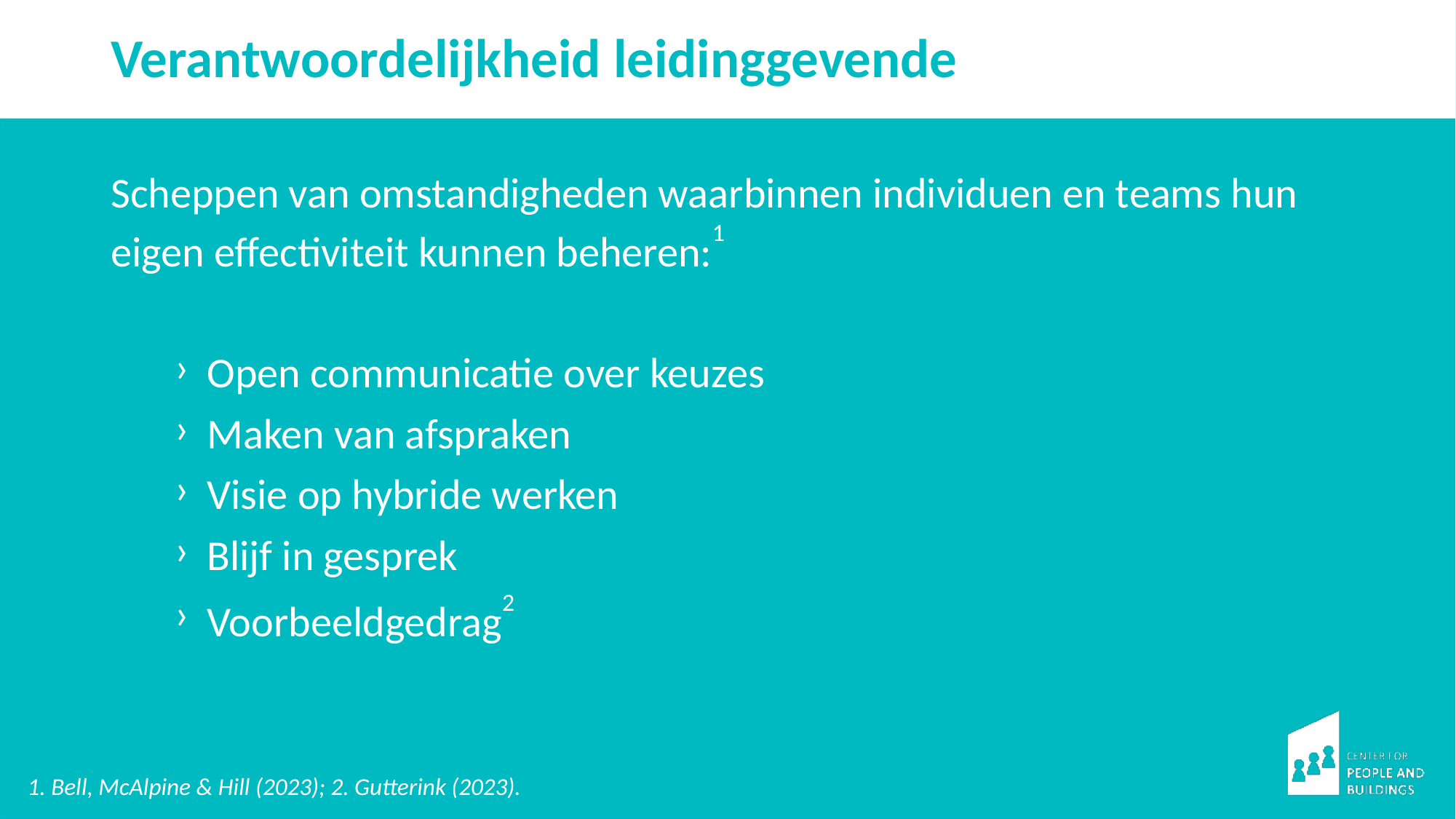

# Verantwoordelijkheid leidinggevende
Scheppen van omstandigheden waarbinnen individuen en teams hun eigen effectiviteit kunnen beheren:1

Open communicatie over keuzes
Maken van afspraken
Visie op hybride werken
Blijf in gesprek
Voorbeeldgedrag2

1. Bell, McAlpine & Hill (2023); 2. Gutterink (2023).